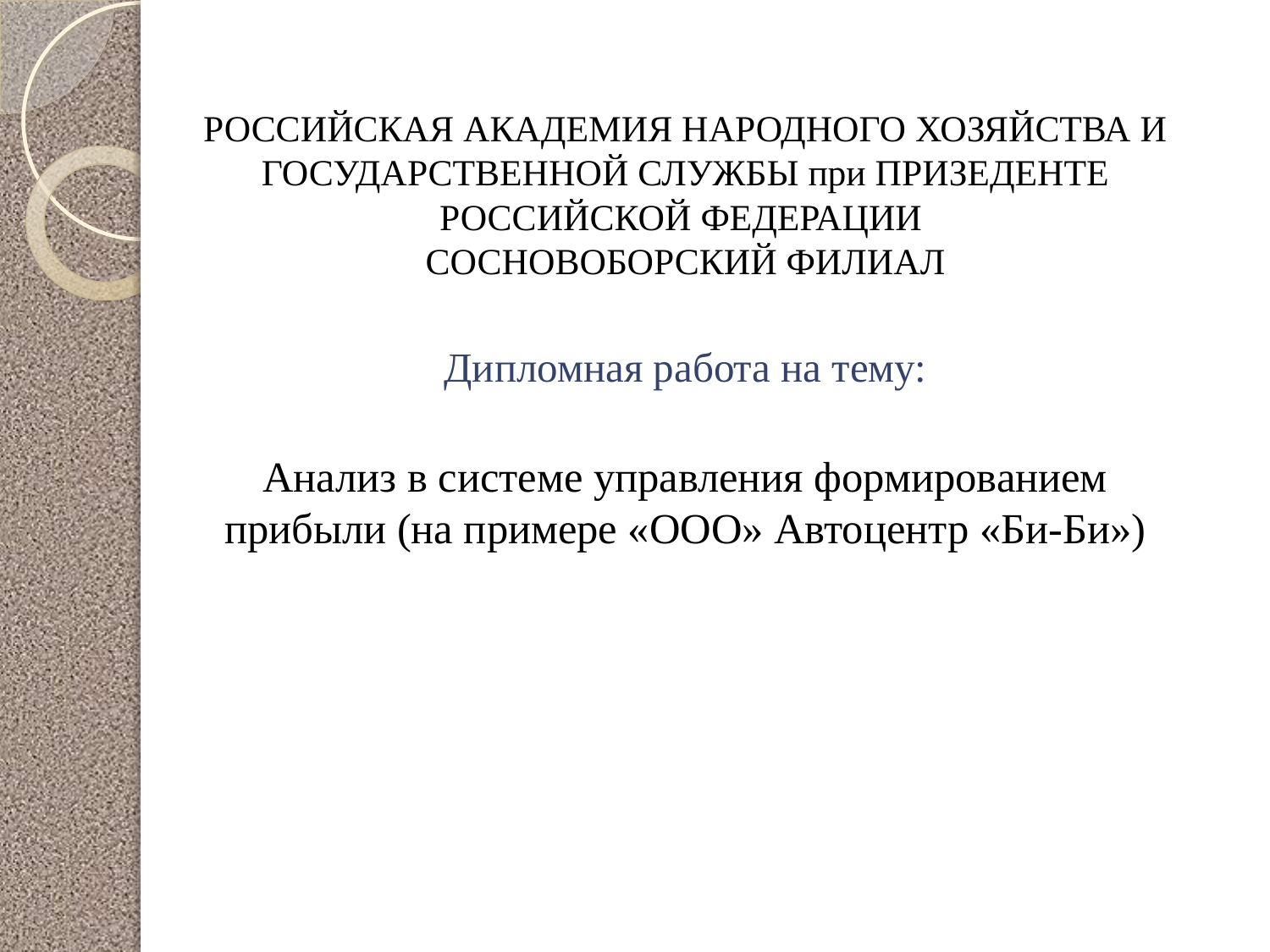

# РОССИЙСКАЯ АКАДЕМИЯ НАРОДНОГО ХОЗЯЙСТВА И ГОСУДАРСТВЕННОЙ СЛУЖБЫ при ПРИЗЕДЕНТЕ РОССИЙСКОЙ ФЕДЕРАЦИИ СОСНОВОБОРСКИЙ ФИЛИАЛ Дипломная работа на тему: Анализ в системе управления формированием прибыли (нa примере «ООО» Автоцентр «Би-Би»)